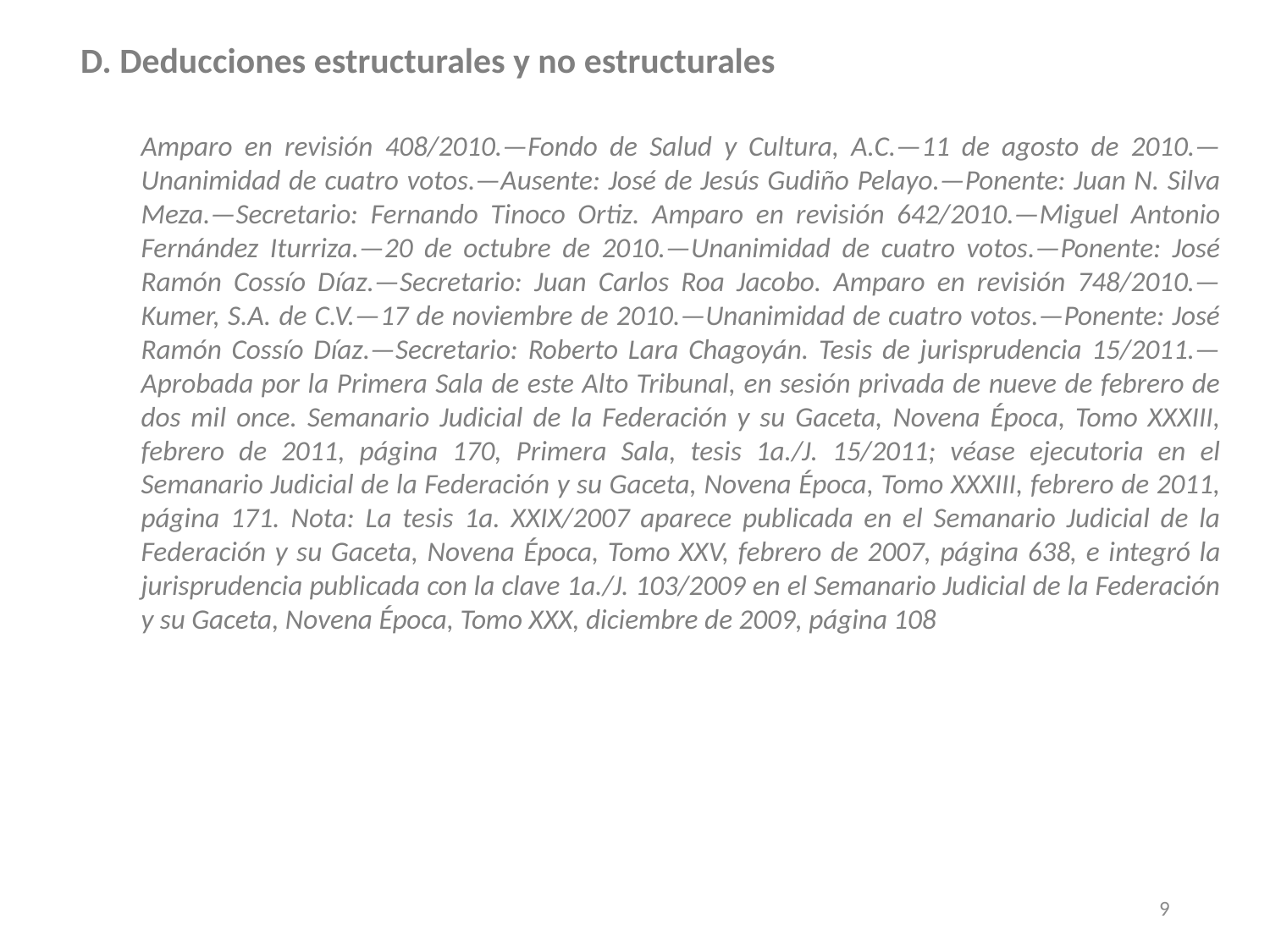

D. Deducciones estructurales y no estructurales
Amparo en revisión 408/2010.—Fondo de Salud y Cultura, A.C.—11 de agosto de 2010.—Unanimidad de cuatro votos.—Ausente: José de Jesús Gudiño Pelayo.—Ponente: Juan N. Silva Meza.—Secretario: Fernando Tinoco Ortiz. Amparo en revisión 642/2010.—Miguel Antonio Fernández Iturriza.—20 de octubre de 2010.—Unanimidad de cuatro votos.—Ponente: José Ramón Cossío Díaz.—Secretario: Juan Carlos Roa Jacobo. Amparo en revisión 748/2010.—Kumer, S.A. de C.V.—17 de noviembre de 2010.—Unanimidad de cuatro votos.—Ponente: José Ramón Cossío Díaz.—Secretario: Roberto Lara Chagoyán. Tesis de jurisprudencia 15/2011.—Aprobada por la Primera Sala de este Alto Tribunal, en sesión privada de nueve de febrero de dos mil once. Semanario Judicial de la Federación y su Gaceta, Novena Época, Tomo XXXIII, febrero de 2011, página 170, Primera Sala, tesis 1a./J. 15/2011; véase ejecutoria en el Semanario Judicial de la Federación y su Gaceta, Novena Época, Tomo XXXIII, febrero de 2011, página 171. Nota: La tesis 1a. XXIX/2007 aparece publicada en el Semanario Judicial de la Federación y su Gaceta, Novena Época, Tomo XXV, febrero de 2007, página 638, e integró la jurisprudencia publicada con la clave 1a./J. 103/2009 en el Semanario Judicial de la Federación y su Gaceta, Novena Época, Tomo XXX, diciembre de 2009, página 108
9